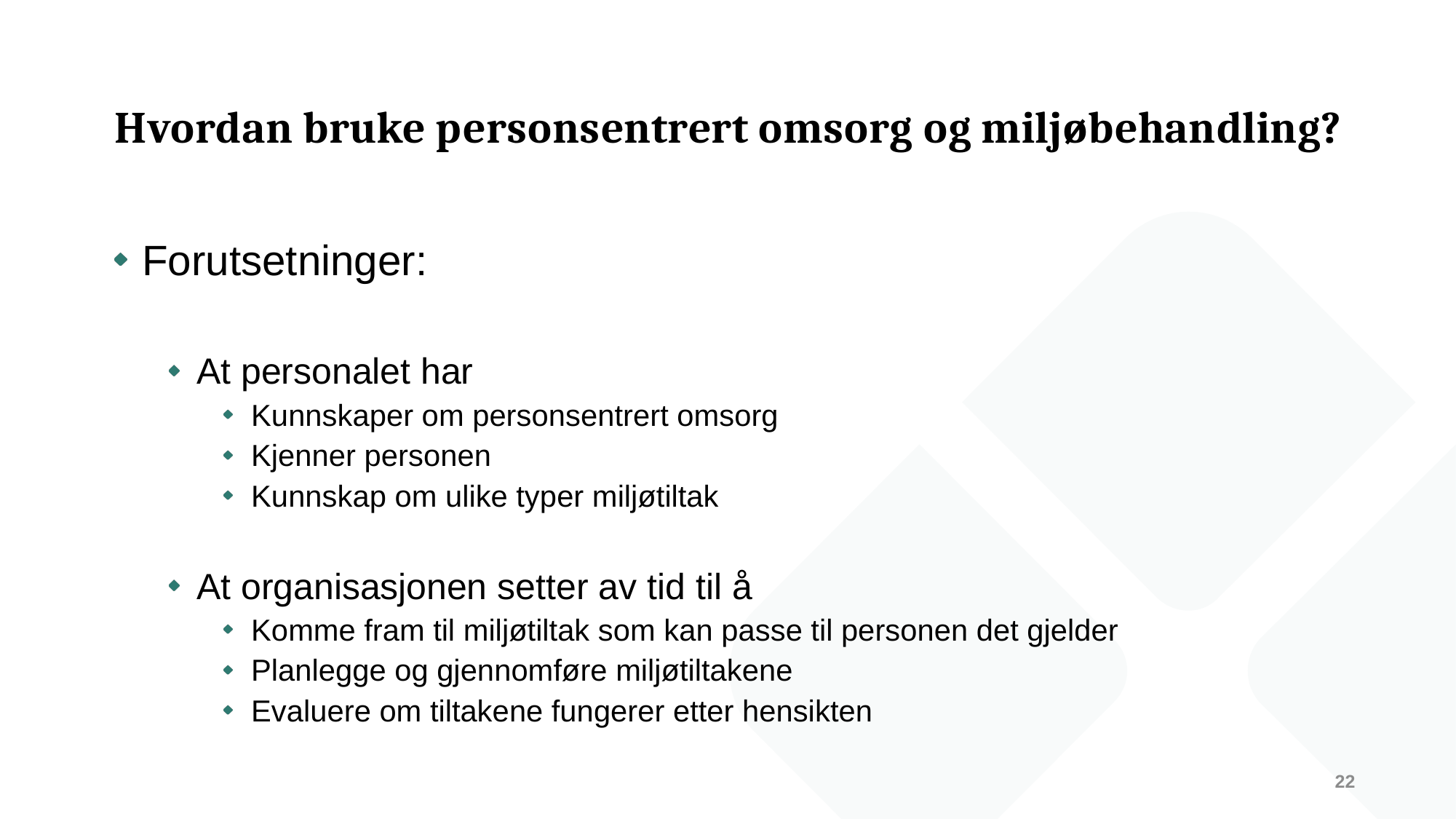

# Hvordan bruke personsentrert omsorg og miljøbehandling?

Forutsetninger:

At personalet har
Kunnskaper om personsentrert omsorg
Kjenner personen
Kunnskap om ulike typer miljøtiltak

At organisasjonen setter av tid til å
Komme fram til miljøtiltak som kan passe til personen det gjelder
Planlegge og gjennomføre miljøtiltakene
Evaluere om tiltakene fungerer etter hensikten

22